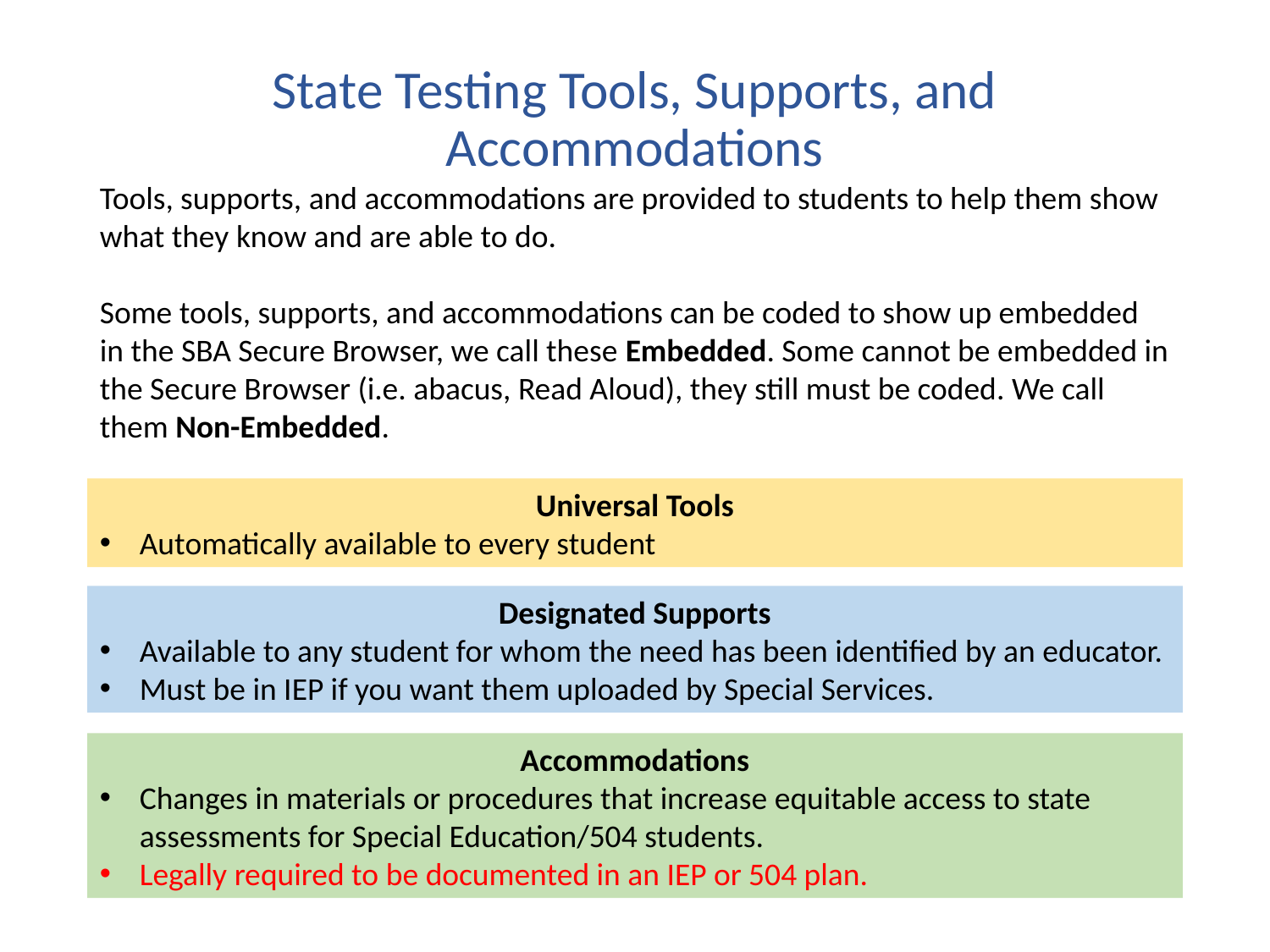

# State Testing Tools, Supports, and Accommodations
Tools, supports, and accommodations are provided to students to help them show what they know and are able to do.

Some tools, supports, and accommodations can be coded to show up embedded in the SBA Secure Browser, we call these Embedded. Some cannot be embedded in the Secure Browser (i.e. abacus, Read Aloud), they still must be coded. We call them Non-Embedded.

Universal Tools
Automatically available to every student
Designated Supports
Available to any student for whom the need has been identified by an educator.
Must be in IEP if you want them uploaded by Special Services.
Accommodations
Changes in materials or procedures that increase equitable access to state assessments for Special Education/504 students.
Legally required to be documented in an IEP or 504 plan.